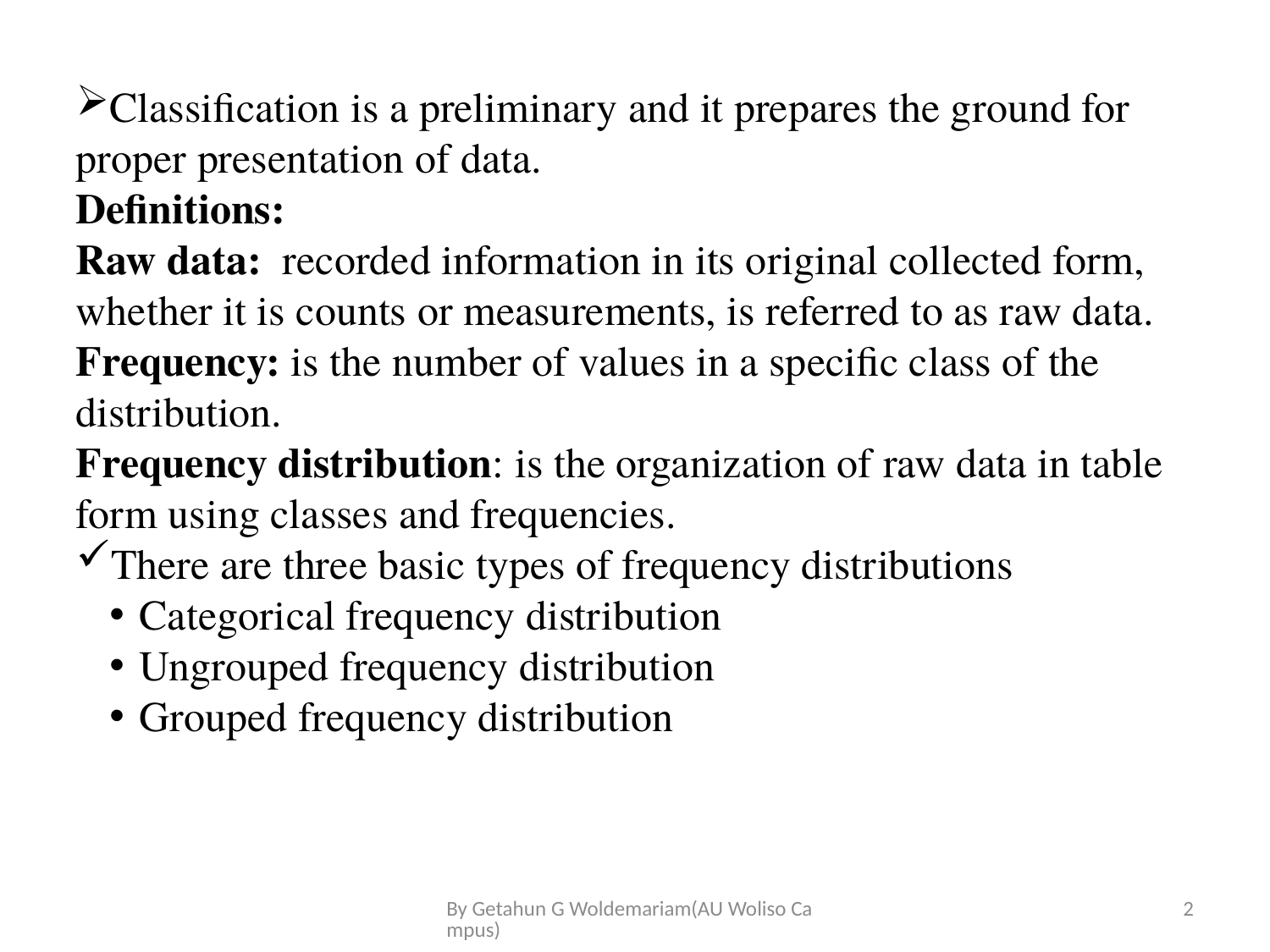

Classification is a preliminary and it prepares the ground for proper presentation of data.
Definitions:
Raw data:  recorded information in its original collected form, whether it is counts or measurements, is referred to as raw data.
Frequency: is the number of values in a specific class of the distribution.
Frequency distribution: is the organization of raw data in table form using classes and frequencies.
There are three basic types of frequency distributions
Categorical frequency distribution
Ungrouped frequency distribution
Grouped frequency distribution

By Getahun G Woldemariam(AU Woliso Campus)
2